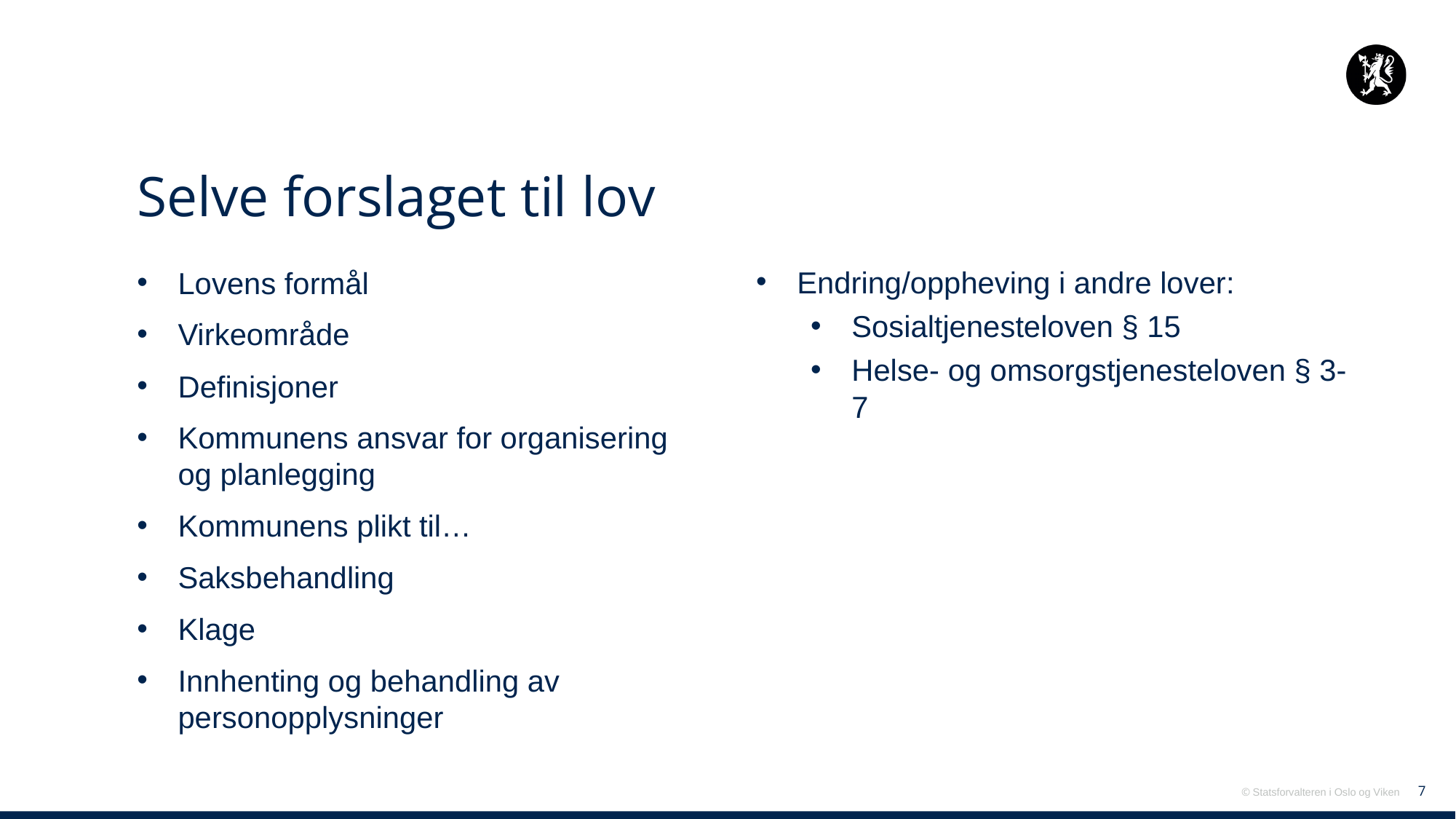

# Selve forslaget til lov
Endring/oppheving i andre lover:
Sosialtjenesteloven § 15
Helse- og omsorgstjenesteloven § 3-7

Lovens formål
Virkeområde
Definisjoner
Kommunens ansvar for organisering og planlegging
Kommunens plikt til…
Saksbehandling
Klage
Innhenting og behandling av personopplysninger